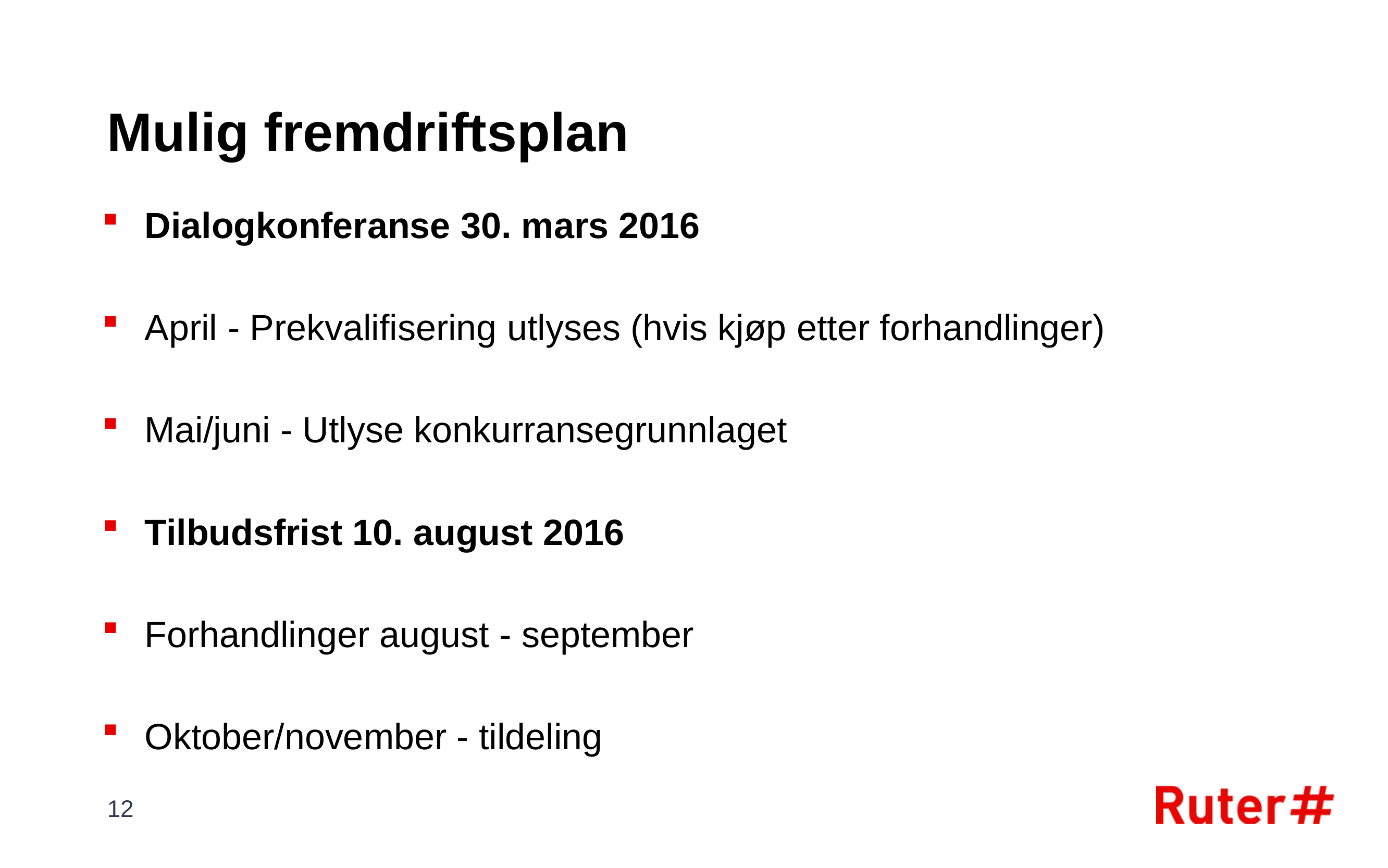

# Mulig fremdriftsplan
Dialogkonferanse 30. mars 2016

April - Prekvalifisering utlyses (hvis kjøp etter forhandlinger)

Mai/juni - Utlyse konkurransegrunnlaget

Tilbudsfrist 10. august 2016

Forhandlinger august - september

Oktober/november - tildeling

12